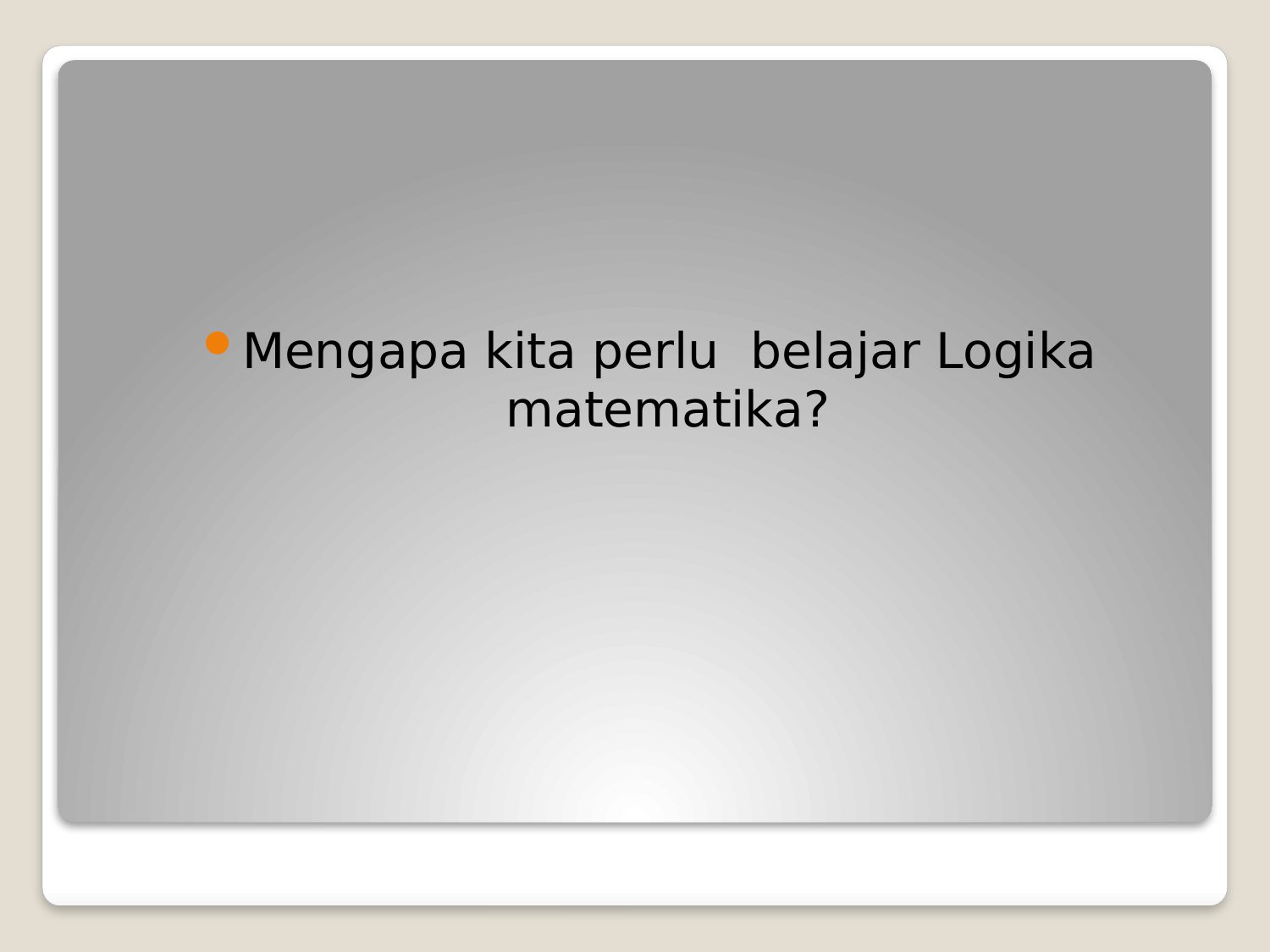

Mengapa kita perlu  belajar Logika matematika?
#